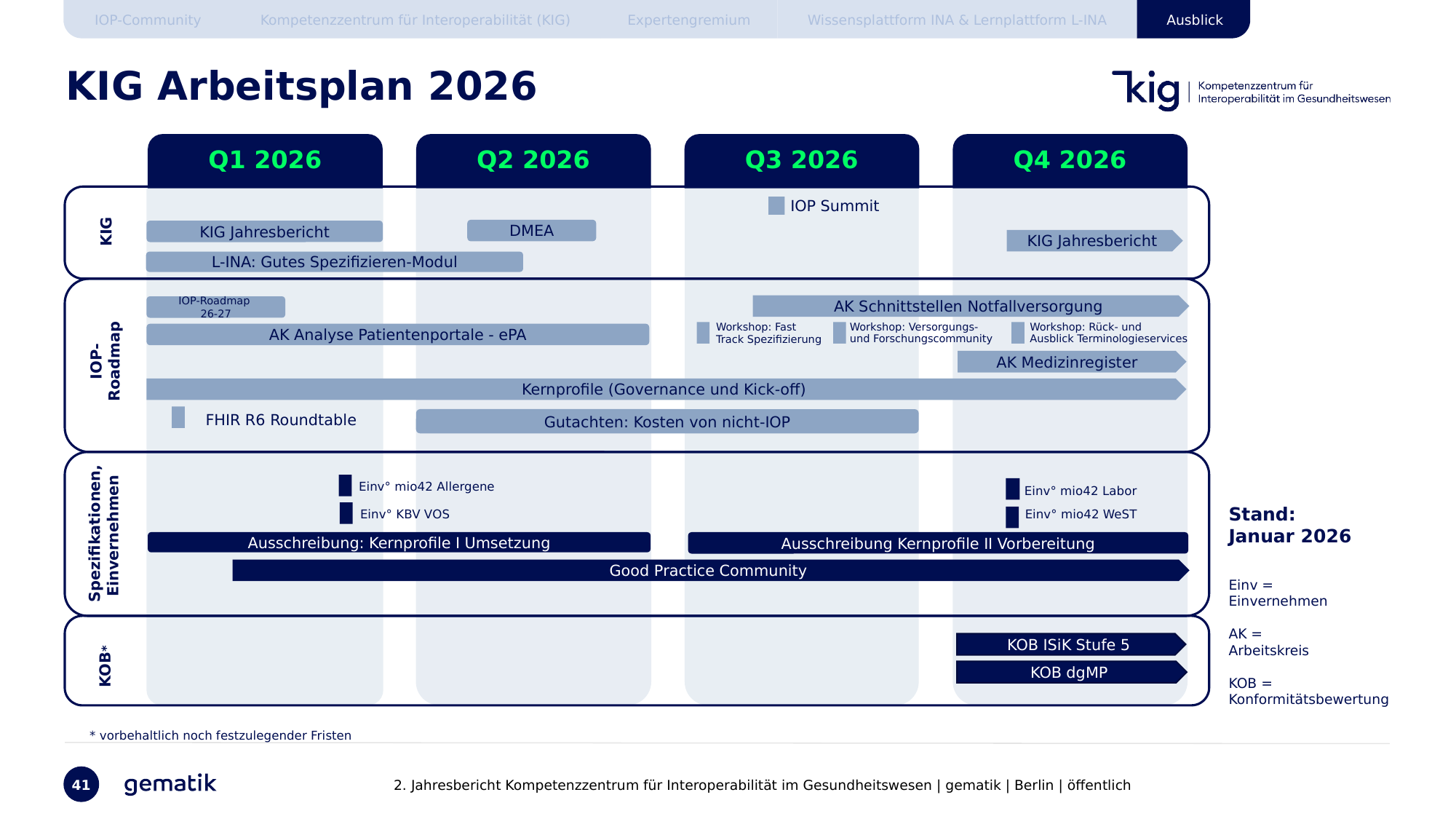

KIG Arbeitsplan 2026
Q1 2026
Q2 2026
Q3 2026
Q4 2026

IOP Summit

KIG
DMEA
KIG Jahresbericht
KIG Jahresbericht
L-INA: Gutes Spezifizieren-Modul

AK Schnittstellen Notfallversorgung
IOP-Roadmap
26-27
Workshop: Versorgungs-
und Forschungscommunity
Workshop: Rück- und
Ausblick Terminologieservices

Workshop: Fast
Track Spezifizierung

AK Analyse Patientenportale - ePA
IOP-Roadmap
AK Medizinregister
Kernprofile (Governance und Kick-off)
FHIR R6 Roundtable

Gutachten: Kosten von nicht-IOP

Einv° mio42 Allergene

Einv° mio42 Labor
Stand:
Januar 2026
Einv° KBV VOS

Einv° mio42 WeST

Spezifikationen, Einvernehmen
Ausschreibung: Kernprofile I Umsetzung
Ausschreibung Kernprofile II Vorbereitung
Good Practice Community
Einv =
Einvernehmen

AK =
Arbeitskreis

KOB =
Konformitätsbewertung

KOB ISiK Stufe 5
KOB*
KOB dgMP
* vorbehaltlich noch festzulegender Fristen
41
2. Jahresbericht Kompetenzzentrum für Interoperabilität im Gesundheitswesen | gematik | Berlin | öffentlich